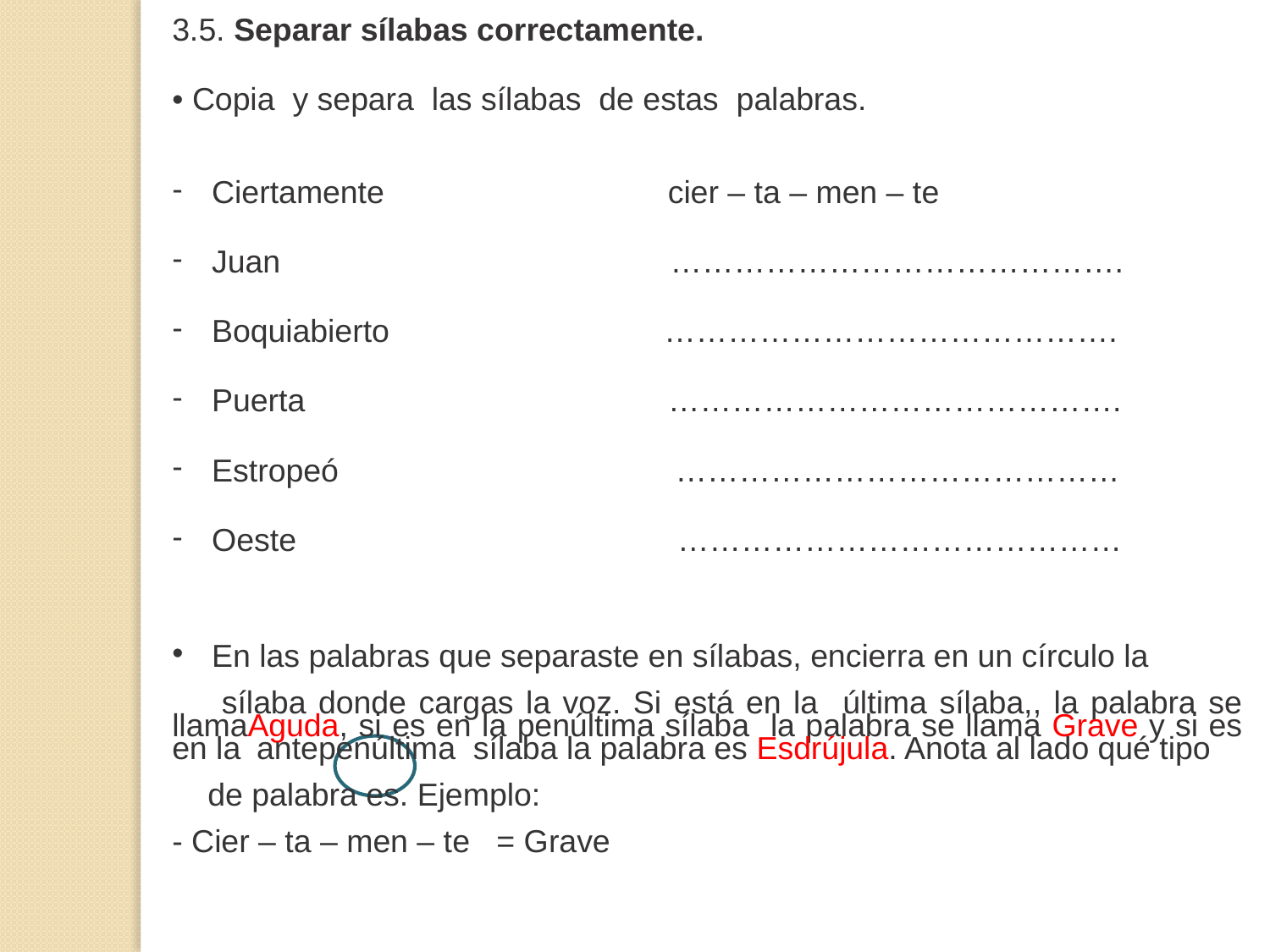

3.5. Separar sílabas correctamente.

• Copia  y separa  las sílabas  de estas  palabras.

Ciertamente                                cier – ta – men – te

Juan                                            …………………………………….

Boquiabierto                               …………………………………….

Puerta                                         …………………………………….

Estropeó                                      ……………………………………

Oeste                                           ……………………………………

En las palabras que separaste en sílabas, encierra en un círculo la

    sílaba donde cargas la voz. Si está en la  última sílaba,, la palabra se llamaAguda, si es en la penúltima sílaba  la palabra se llama Grave y si es en la  antepenúltima  sílaba la palabra es Esdrújula. Anota al lado qué tipo

    de palabra es. Ejemplo:

- Cier – ta – men – te   = Grave